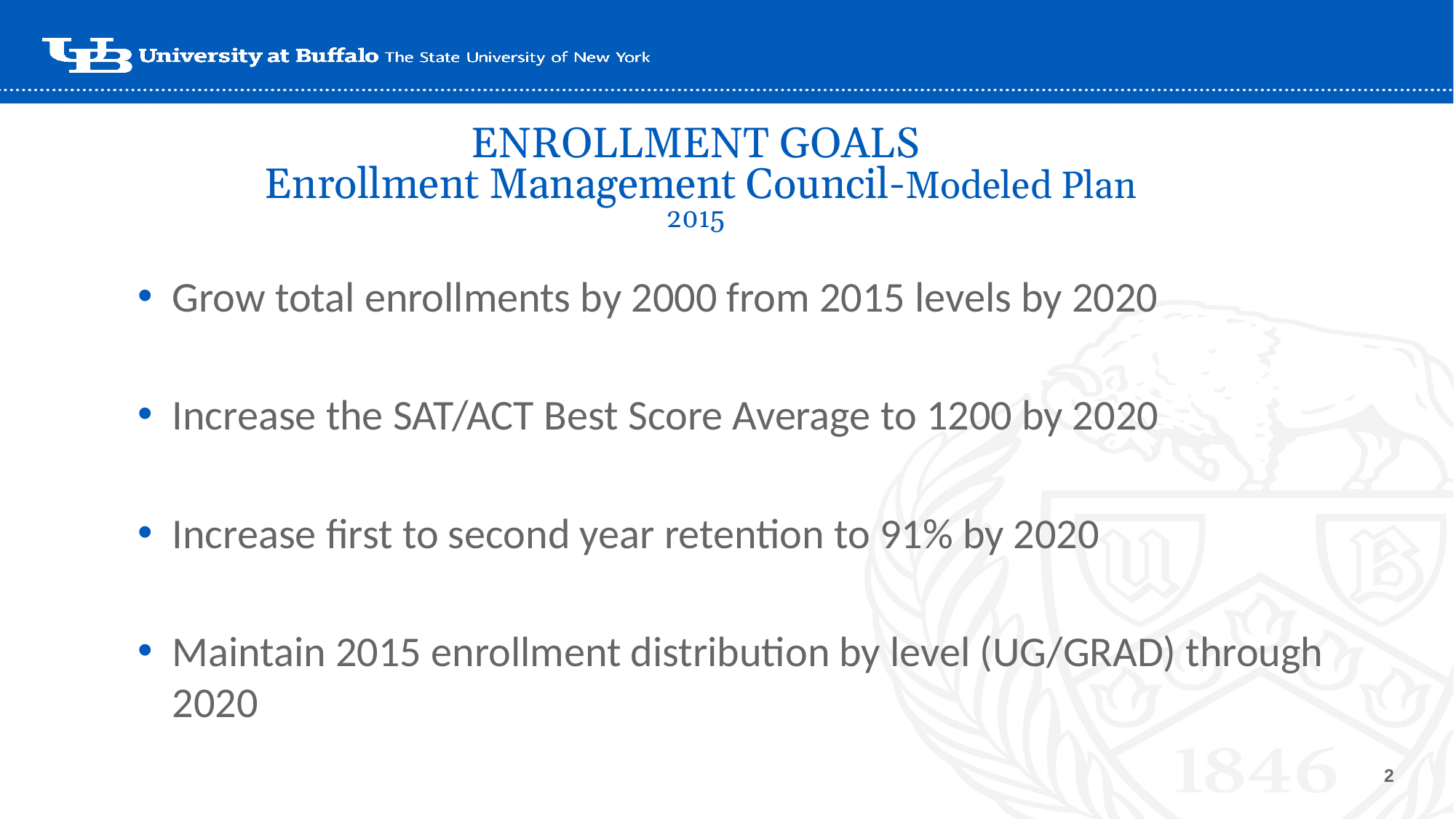

# ENROLLMENT GOALS Enrollment Management Council-Modeled Plan 2015
Grow total enrollments by 2000 from 2015 levels by 2020

Increase the SAT/ACT Best Score Average to 1200 by 2020

Increase first to second year retention to 91% by 2020

Maintain 2015 enrollment distribution by level (UG/GRAD) through 2020